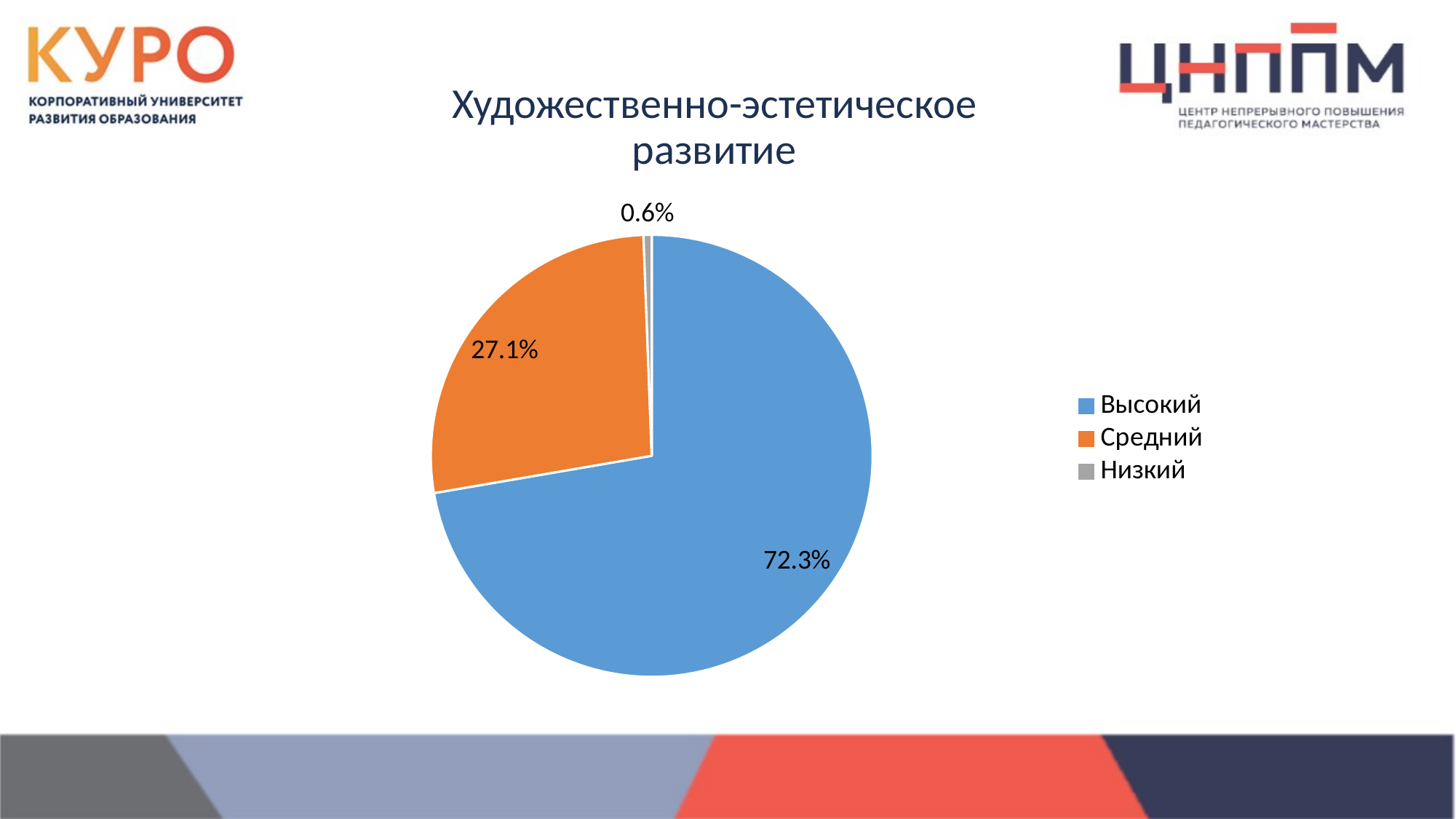

Художественно-эстетическое развитие

### Chart

| Category | Художественно-эстетическое |
|---|---|
| Высокий | 0.723 |
| Средний | 0.271 |
| Низкий | 0.006 |